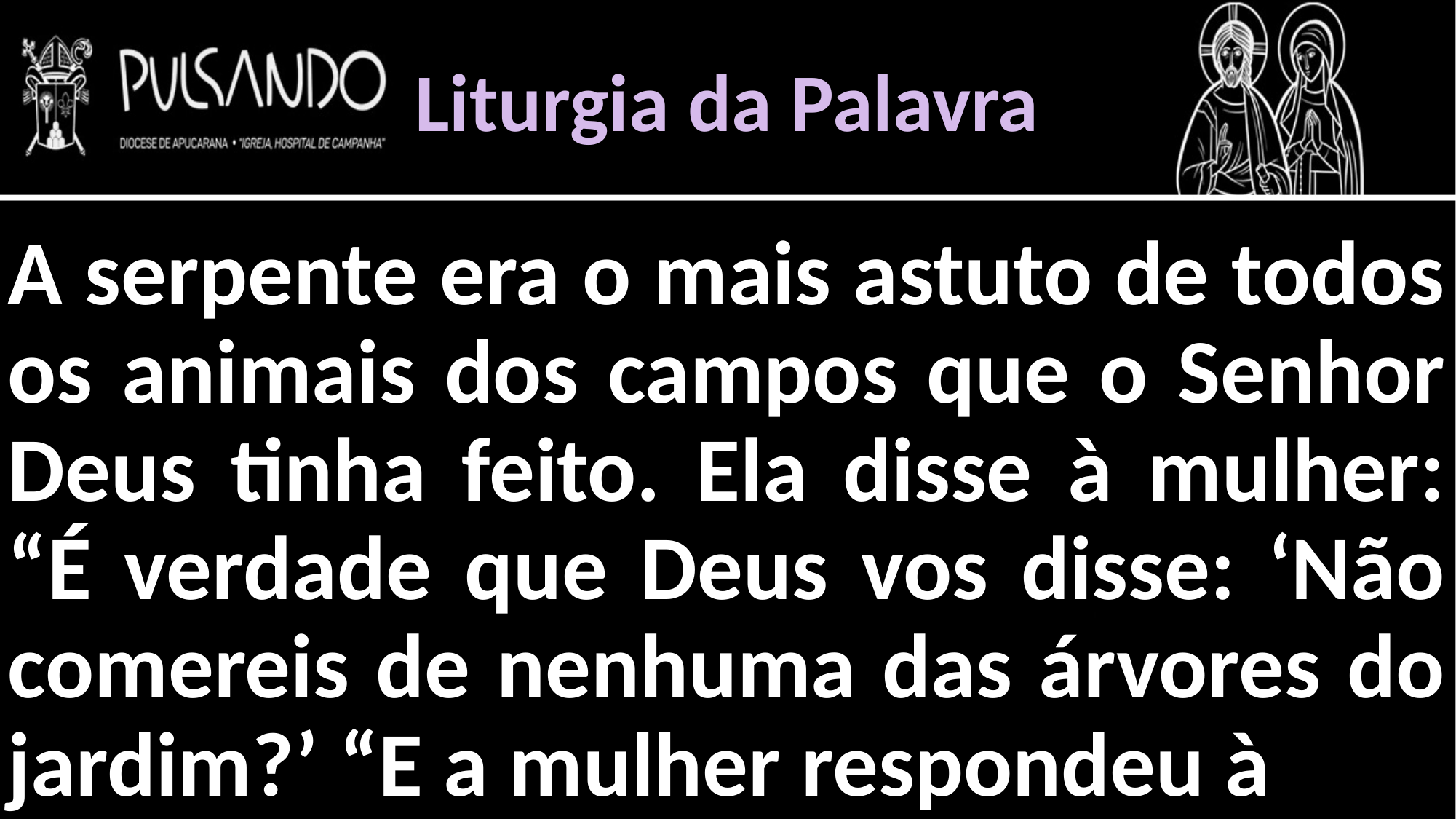

Liturgia da Palavra
A serpente era o mais astuto de todos os animais dos campos que o Senhor Deus tinha feito. Ela disse à mulher: “É verdade que Deus vos disse: ‘Não comereis de nenhuma das árvores do jardim?’ “E a mulher respondeu à